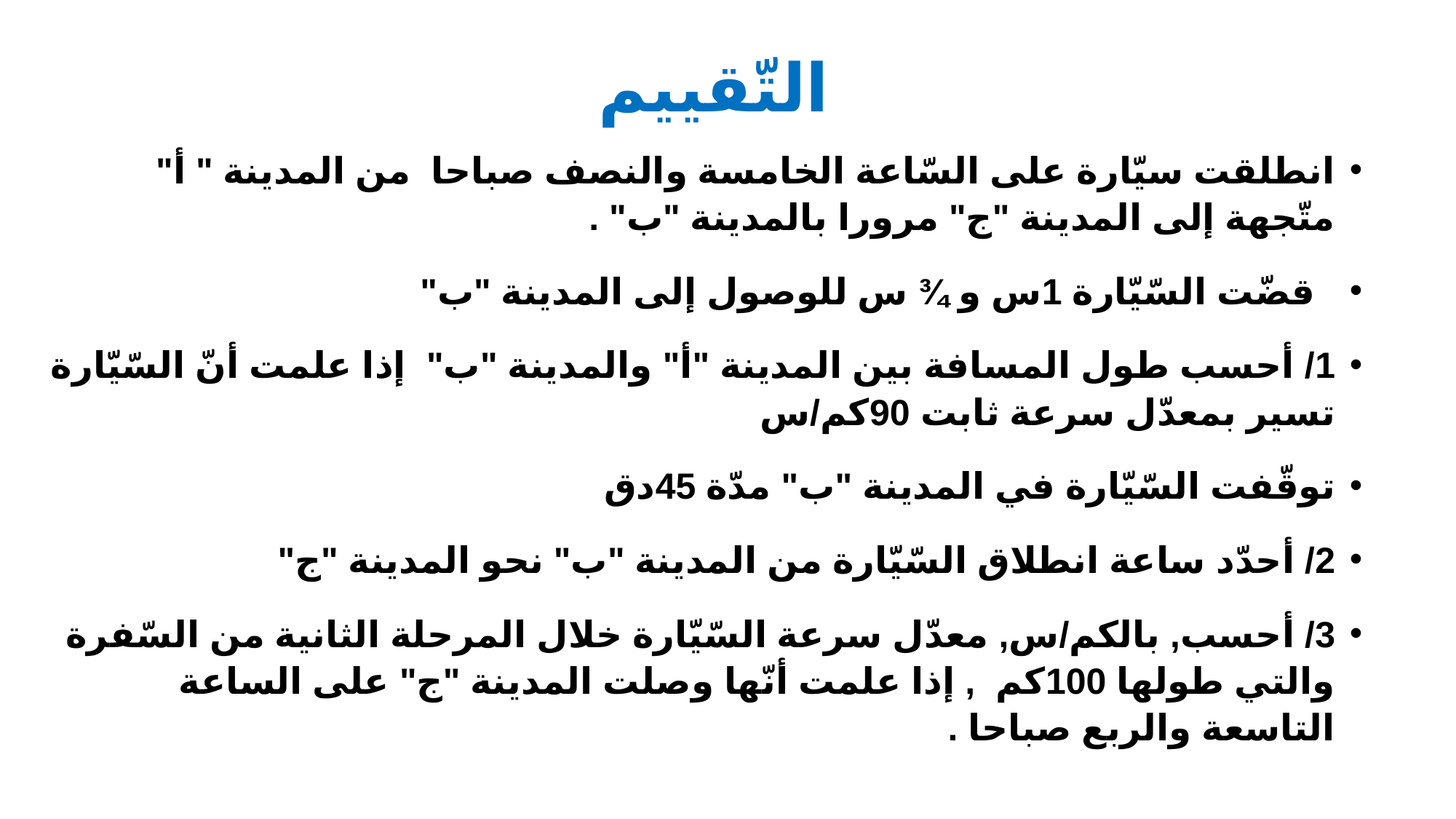

# التّقييم
انطلقت سيّارة على السّاعة الخامسة والنصف صباحا  من المدينة " أ" متّجهة إلى المدينة "ج" مرورا بالمدينة "ب" .
  قضّت السّيّارة 1س و ¾ س للوصول إلى المدينة "ب"
1/ أحسب طول المسافة بين المدينة "أ" والمدينة "ب"  إذا علمت أنّ السّيّارة تسير بمعدّل سرعة ثابت 90كم/س
توقّفت السّيّارة في المدينة "ب" مدّة 45دق
2/ أحدّد ساعة انطلاق السّيّارة من المدينة "ب" نحو المدينة "ج"
3/ أحسب, بالكم/س, معدّل سرعة السّيّارة خلال المرحلة الثانية من السّفرة والتي طولها 100كم  , إذا علمت أنّها وصلت المدينة "ج" على الساعة التاسعة والربع صباحا .